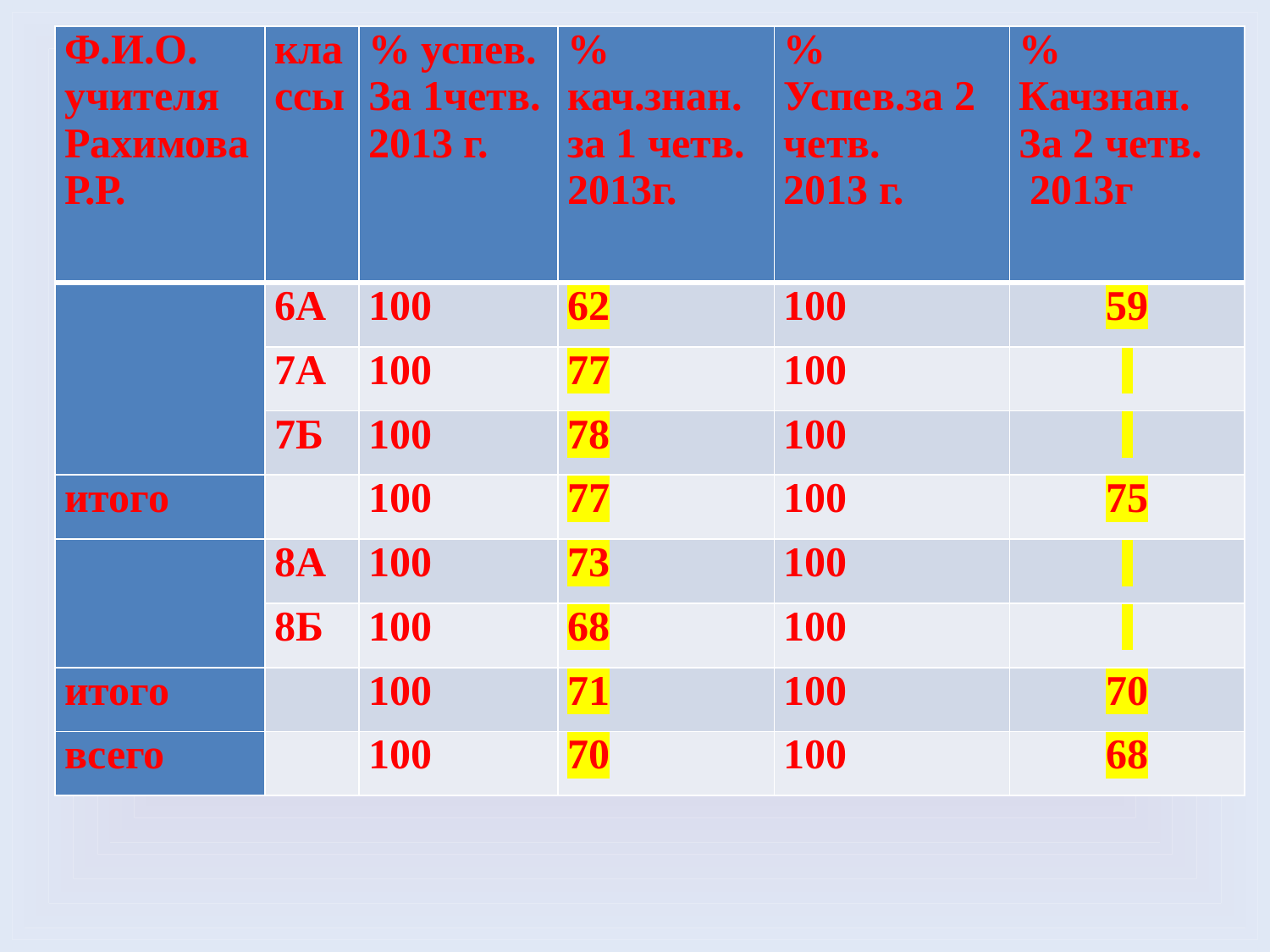

| Ф.И.О. учителя Рахимова Р.Р. | классы | % успев. За 1четв. 2013 г. | % кач.знан. за 1 четв. 2013г. | % Успев.за 2 четв. 2013 г. | % Качзнан. За 2 четв. 2013г |
| --- | --- | --- | --- | --- | --- |
|  | 6А | 100 | 62 | 100 | 59 |
|  | 7А | 100 | 77 | 100 |  |
|  | 7Б | 100 | 78 | 100 |  |
| итого |  | 100 | 77 | 100 | 75 |
|  | 8А | 100 | 73 | 100 |  |
|  | 8Б | 100 | 68 | 100 |  |
| итого |  | 100 | 71 | 100 | 70 |
| всего |  | 100 | 70 | 100 | 68 |